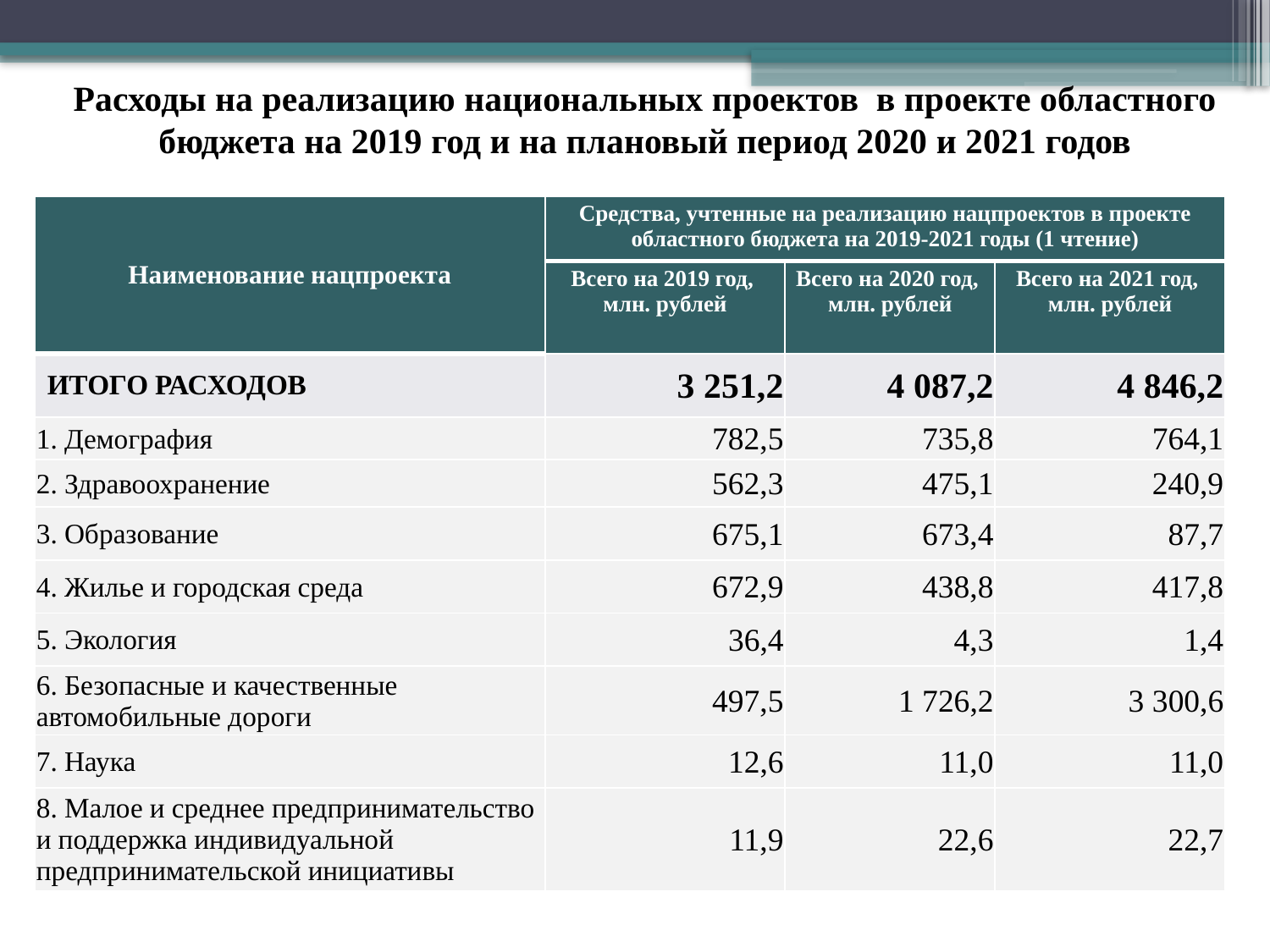

Расходы на реализацию национальных проектов  в проекте областного бюджета на 2019 год и на плановый период 2020 и 2021 годов
| Наименование нацпроекта | Средства, учтенные на реализацию нацпроектов в проекте областного бюджета на 2019-2021 годы (1 чтение) |  |  |
| --- | --- | --- | --- |
|  | Всего на 2019 год, млн. рублей | Всего на 2020 год, млн. рублей | Всего на 2021 год, млн. рублей |
| ИТОГО РАСХОДОВ | 3 251,2 | 4 087,2 | 4 846,2 |
| 1. Демография | 782,5 | 735,8 | 764,1 |
| 2. Здравоохранение | 562,3 | 475,1 | 240,9 |
| 3. Образование | 675,1 | 673,4 | 87,7 |
| 4. Жилье и городская среда | 672,9 | 438,8 | 417,8 |
| 5. Экология | 36,4 | 4,3 | 1,4 |
| 6. Безопасные и качественные автомобильные дороги | 497,5 | 1 726,2 | 3 300,6 |
| 7. Наука | 12,6 | 11,0 | 11,0 |
| 8. Малое и среднее предпринимательство и поддержка индивидуальной предпринимательской инициативы | 11,9 | 22,6 | 22,7 |